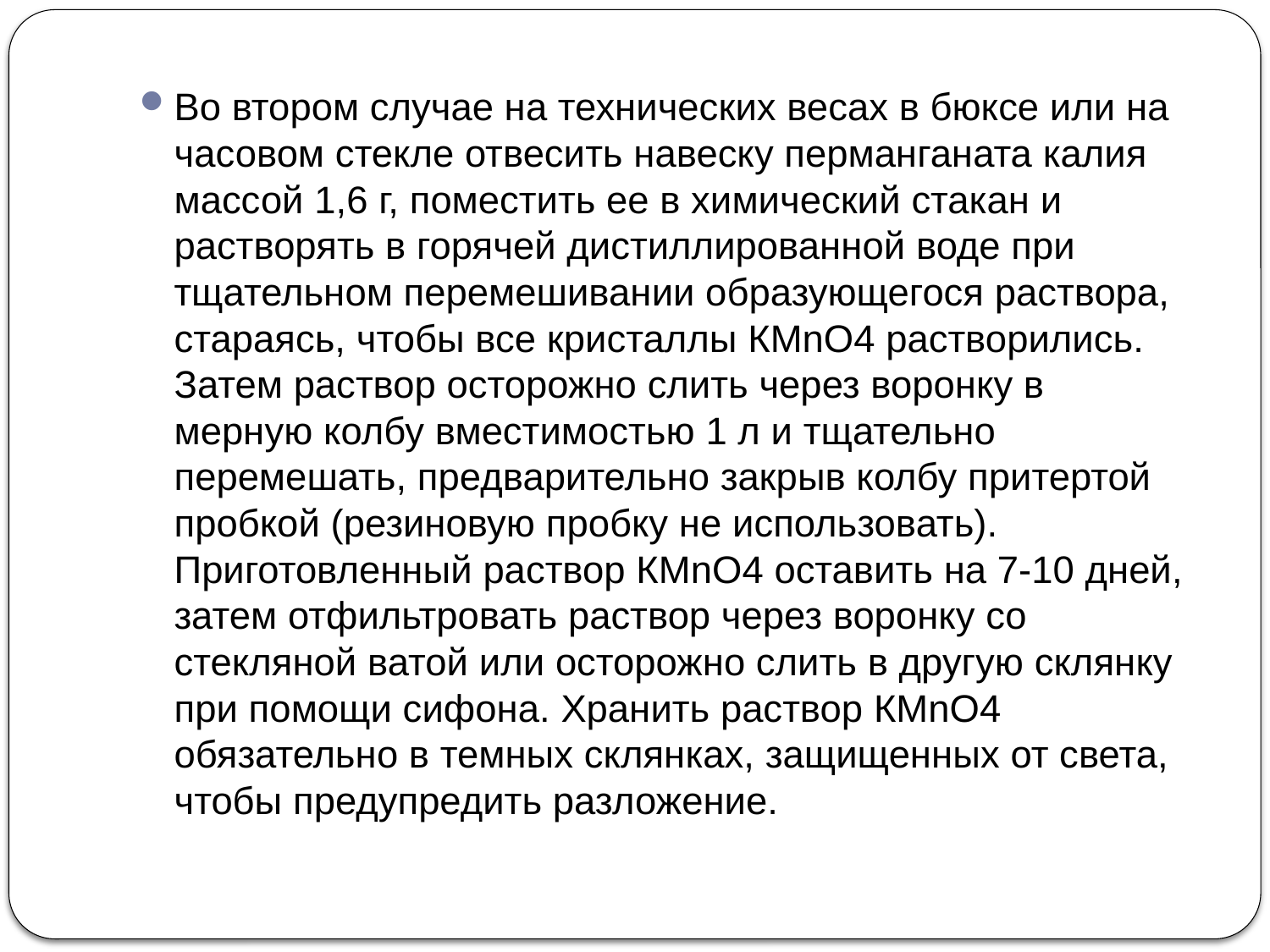

Во втором случае на технических весах в бюксе или на часовом стекле отвесить навеску перманганата калия массой 1,6 г, поместить ее в химический стакан и растворять в горячей дистиллированной воде при тщательном перемешивании образующегося раствора, стараясь, чтобы все кристаллы КМnО4 растворились. Затем раствор осторожно слить через воронку в мерную колбу вместимостью 1 л и тщательно перемешать, предварительно закрыв колбу притертой пробкой (резиновую пробку не использовать). Приготовленный раствор КМnО4 оставить на 7-10 дней, затем отфильтровать раствор через воронку со стекляной ватой или осторожно слить в другую склянку при помощи сифона. Хранить раствор КМnО4 обязательно в темных склянках, защищенных от света, чтобы предупредить разложение.